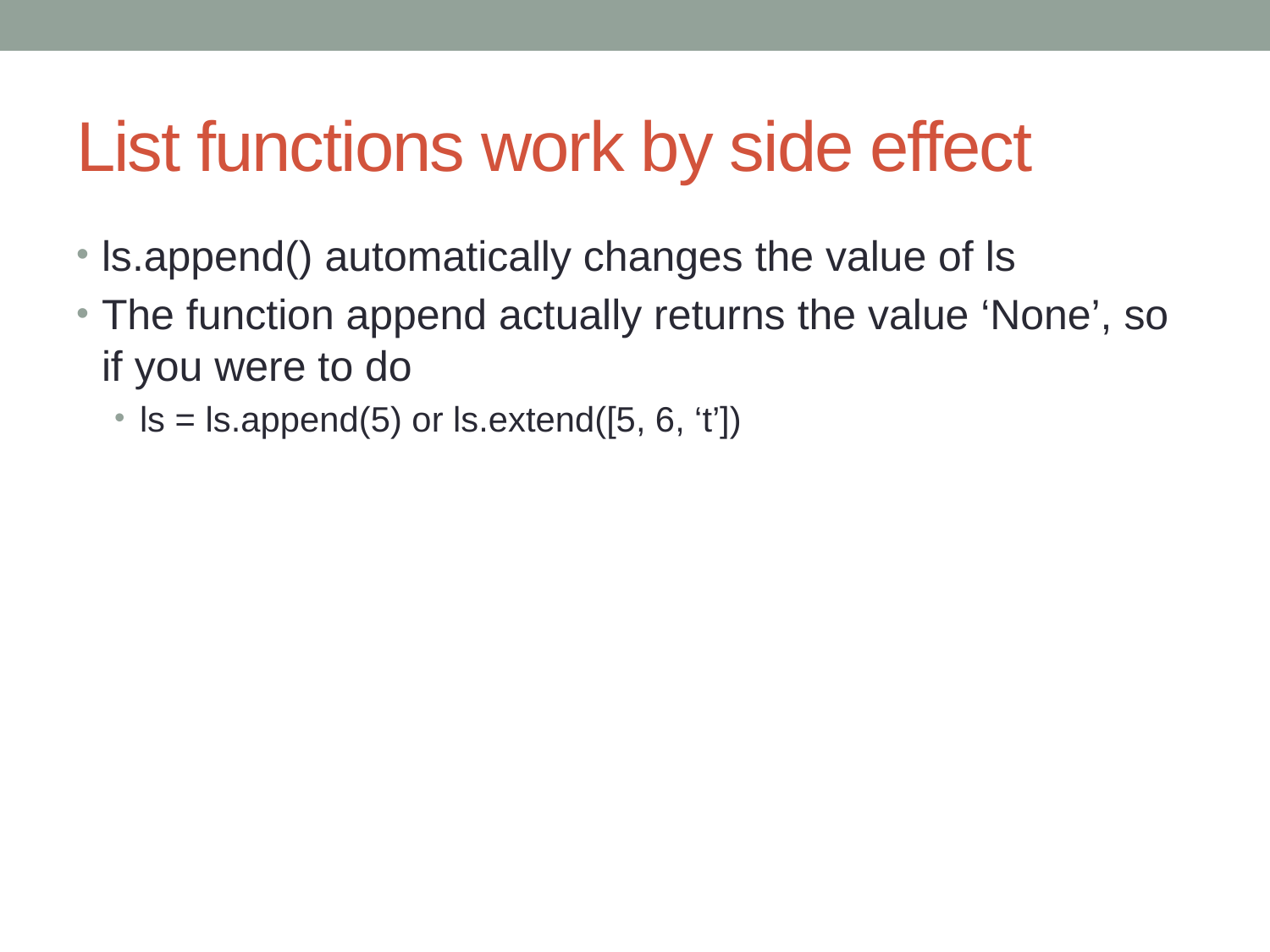

# List functions work by side effect
ls.append() automatically changes the value of ls
The function append actually returns the value ‘None’, so if you were to do
ls = ls.append(5) or ls.extend([5, 6, ‘t’])